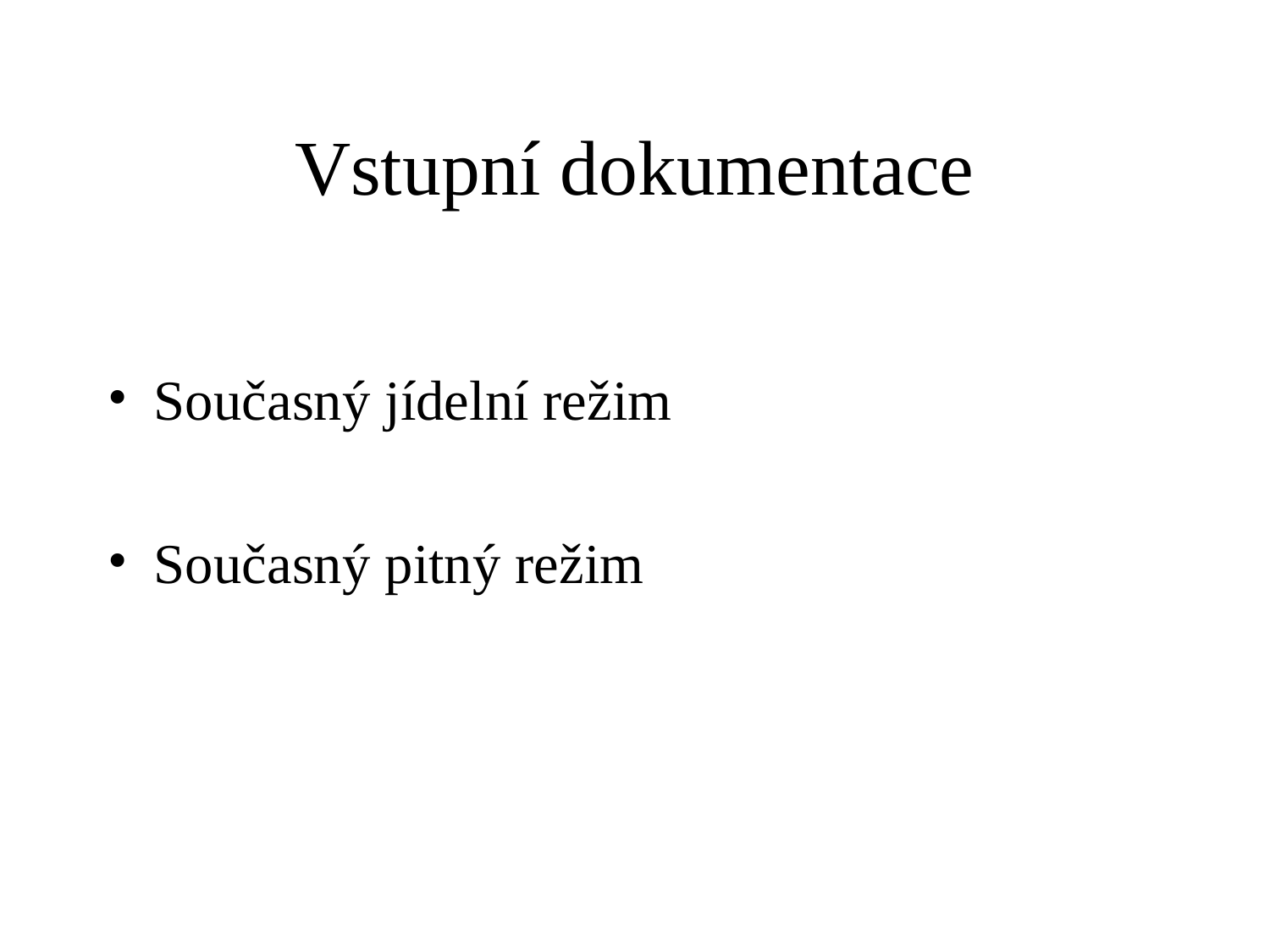

# Vstupní dokumentace

Současný jídelní režim

Současný pitný režim